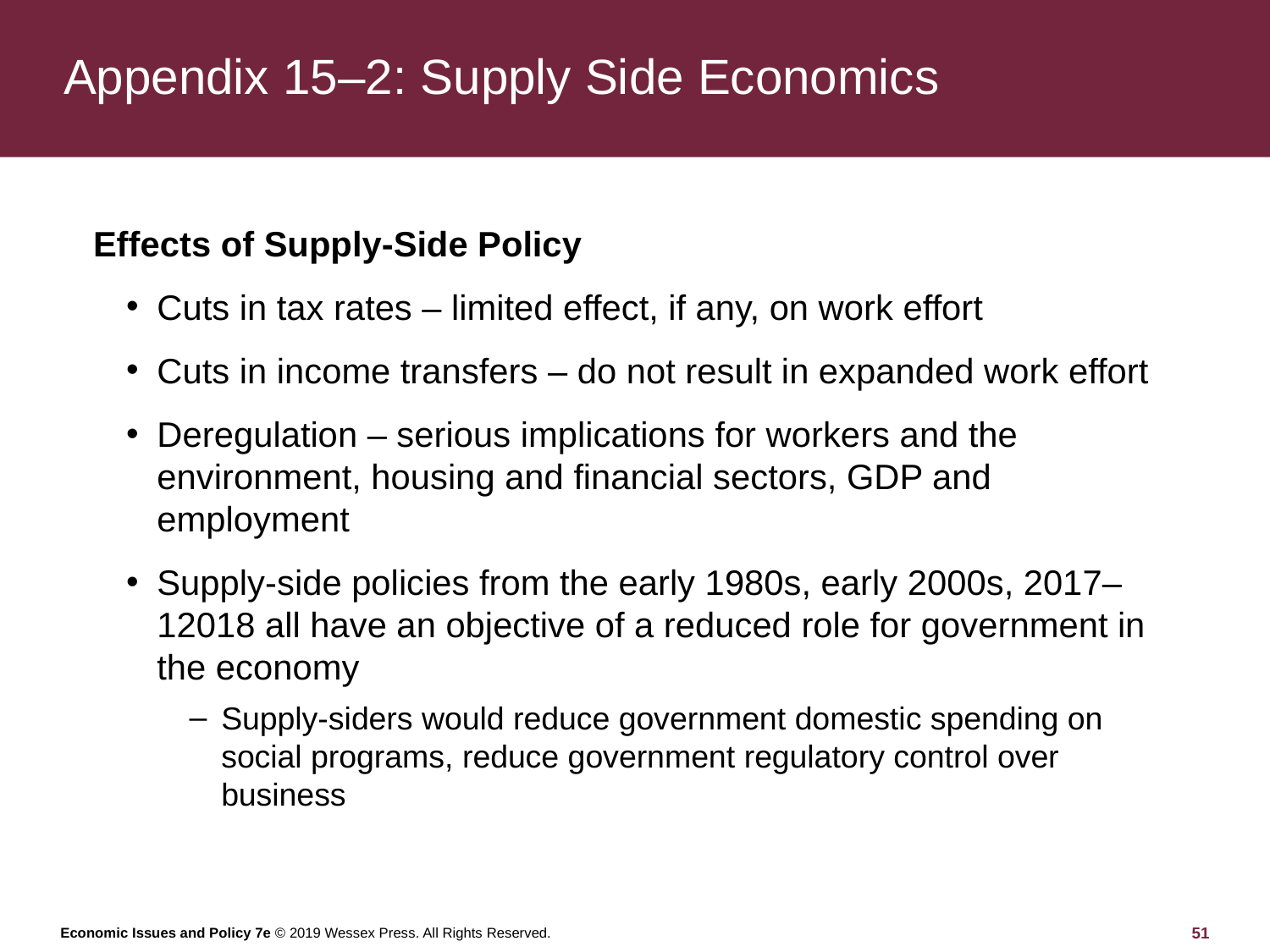

# Appendix 15–2: Supply Side Economics
Effects of Supply-Side Policy
Cuts in tax rates – limited effect, if any, on work effort
Cuts in income transfers – do not result in expanded work effort
Deregulation – serious implications for workers and the environment, housing and financial sectors, GDP and employment
Supply-side policies from the early 1980s, early 2000s, 2017–12018 all have an objective of a reduced role for government in the economy
Supply-siders would reduce government domestic spending on social programs, reduce government regulatory control over business